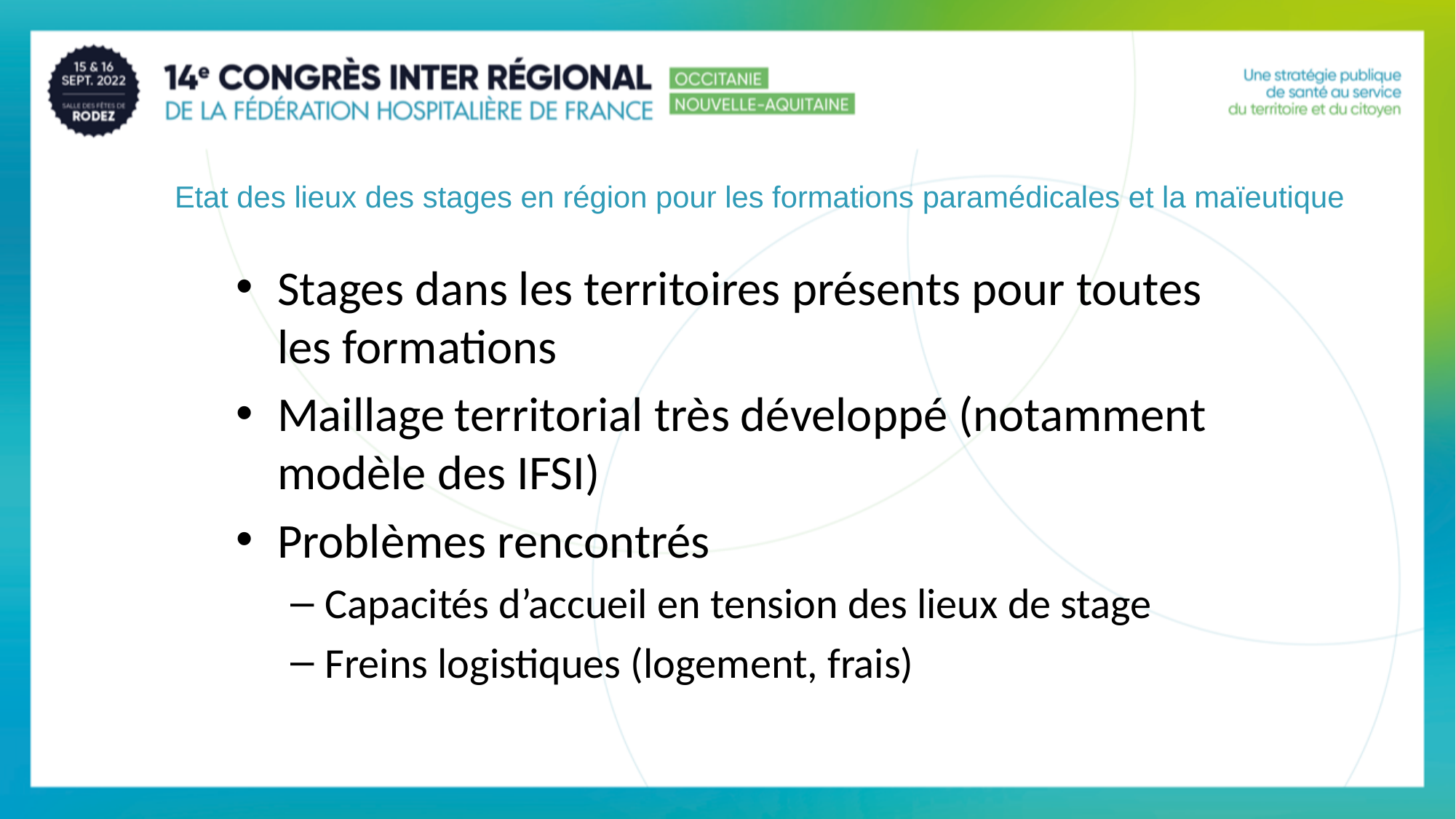

# Etat des lieux des stages en région pour les formations paramédicales et la maïeutique
Stages dans les territoires présents pour toutes les formations
Maillage territorial très développé (notamment modèle des IFSI)
Problèmes rencontrés
Capacités d’accueil en tension des lieux de stage
Freins logistiques (logement, frais)